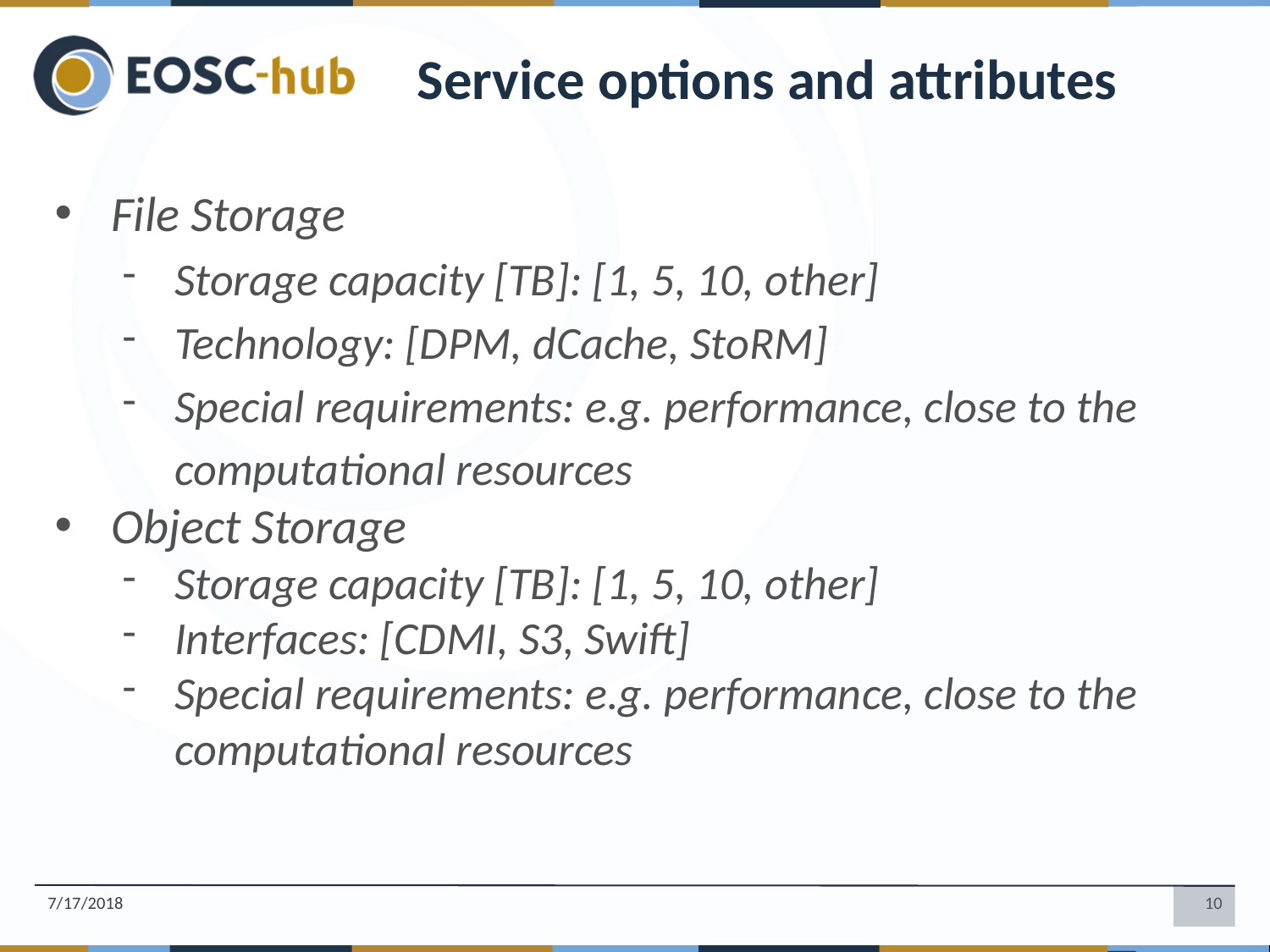

Service options and attributes
File Storage
Storage capacity [TB]: [1, 5, 10, other]
Technology: [DPM, dCache, StoRM]
Special requirements: e.g. performance, close to the computational resources
Object Storage
Storage capacity [TB]: [1, 5, 10, other]
Interfaces: [CDMI, S3, Swift]
Special requirements: e.g. performance, close to the computational resources

7/17/2018
10